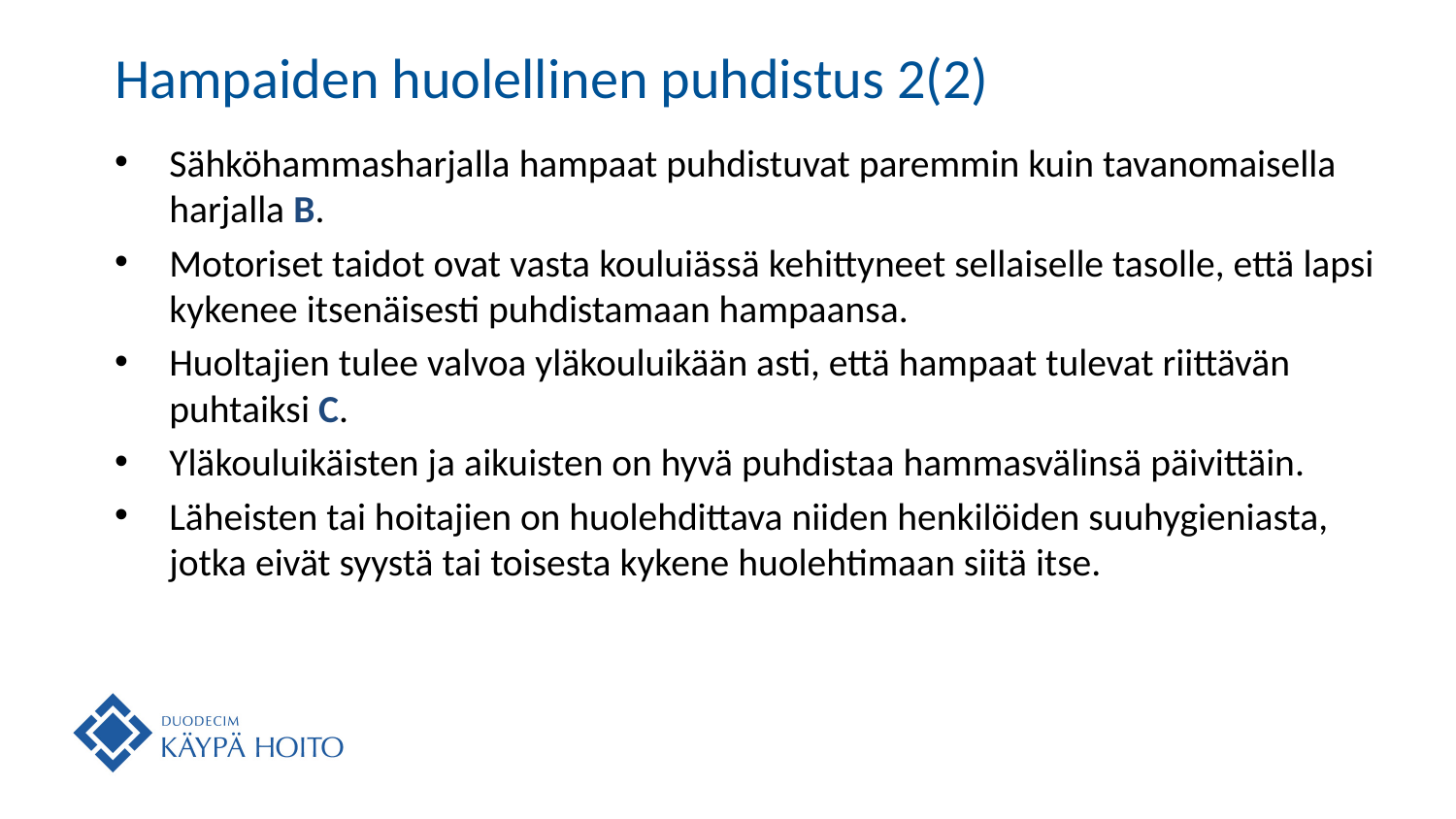

# Hampaiden huolellinen puhdistus 2(2)
Sähköhammasharjalla hampaat puhdistuvat paremmin kuin tavanomaisella harjalla B.
Motoriset taidot ovat vasta kouluiässä kehittyneet sellaiselle tasolle, että lapsi kykenee itsenäisesti puhdistamaan hampaansa.
Huoltajien tulee valvoa yläkouluikään asti, että hampaat tulevat riittävän puhtaiksi C.
Yläkouluikäisten ja aikuisten on hyvä puhdistaa hammasvälinsä päivittäin.
Läheisten tai hoitajien on huolehdittava niiden henkilöiden suuhygieniasta, jotka eivät syystä tai toisesta kykene huolehtimaan siitä itse.